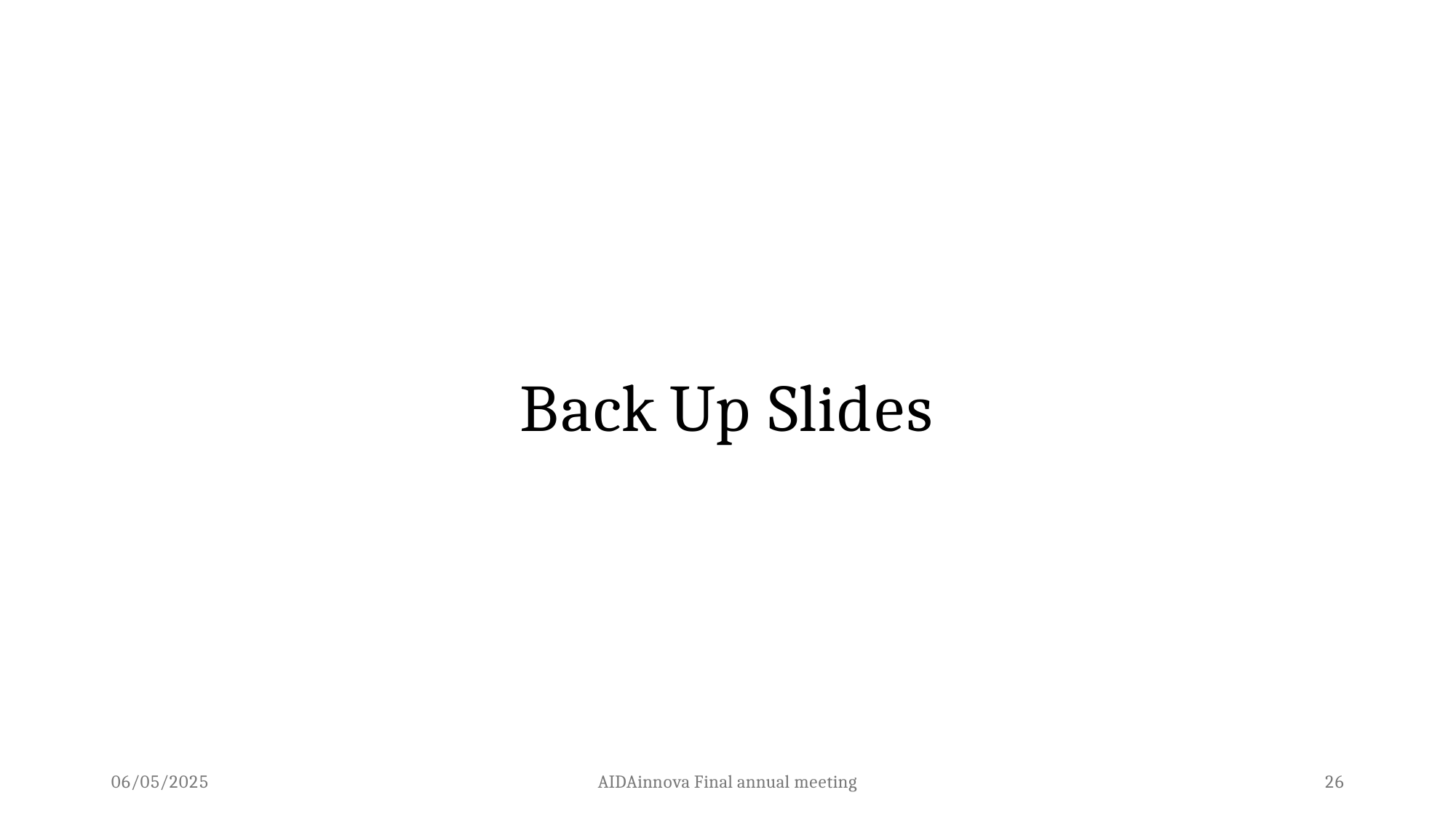

# Back Up Slides
06/05/2025
AIDAinnova Final annual meeting
26